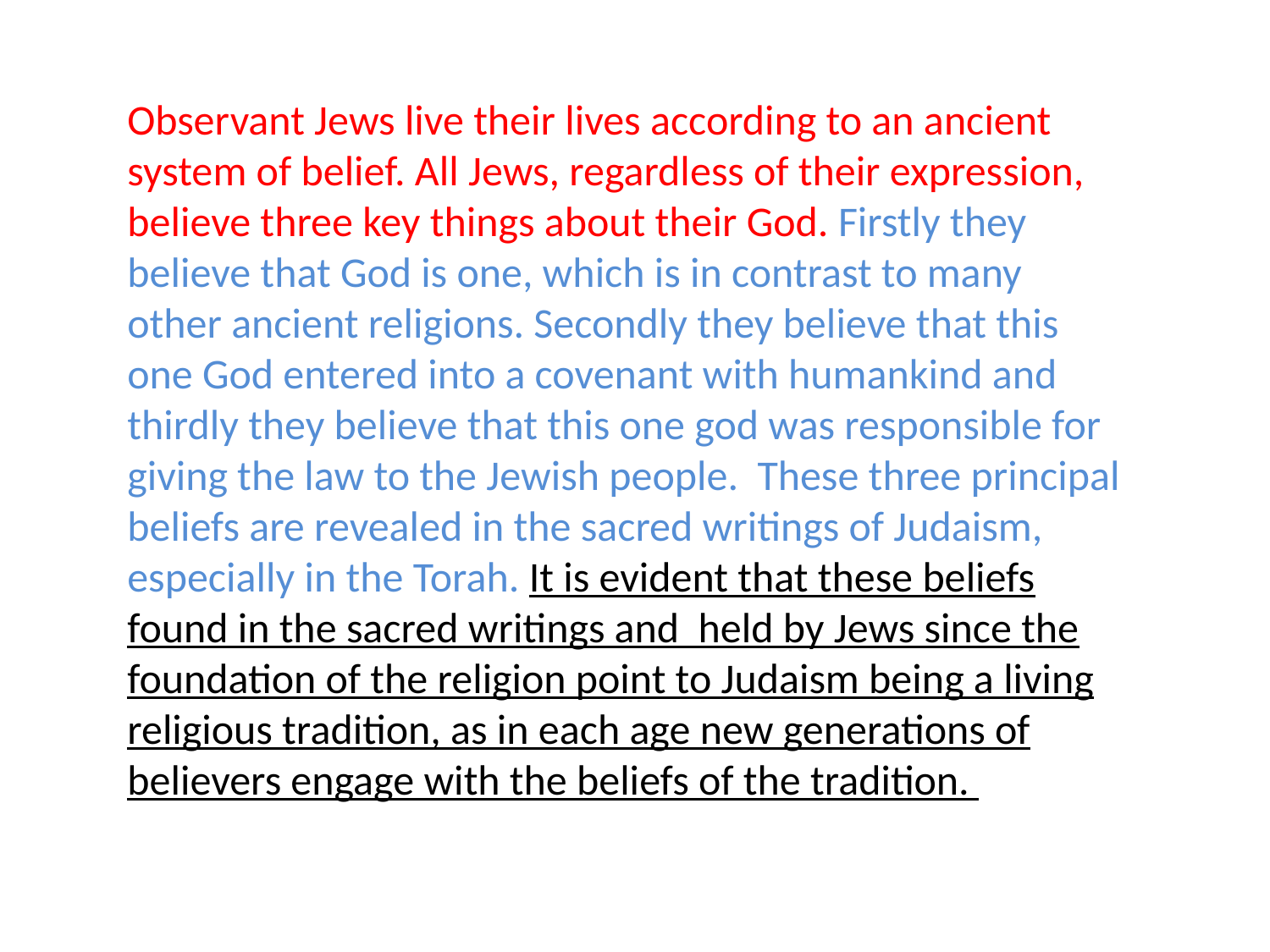

Observant Jews live their lives according to an ancient system of belief. All Jews, regardless of their expression, believe three key things about their God. Firstly they believe that God is one, which is in contrast to many other ancient religions. Secondly they believe that this one God entered into a covenant with humankind and thirdly they believe that this one god was responsible for giving the law to the Jewish people.  These three principal beliefs are revealed in the sacred writings of Judaism, especially in the Torah. It is evident that these beliefs found in the sacred writings and  held by Jews since the foundation of the religion point to Judaism being a living religious tradition, as in each age new generations of believers engage with the beliefs of the tradition.